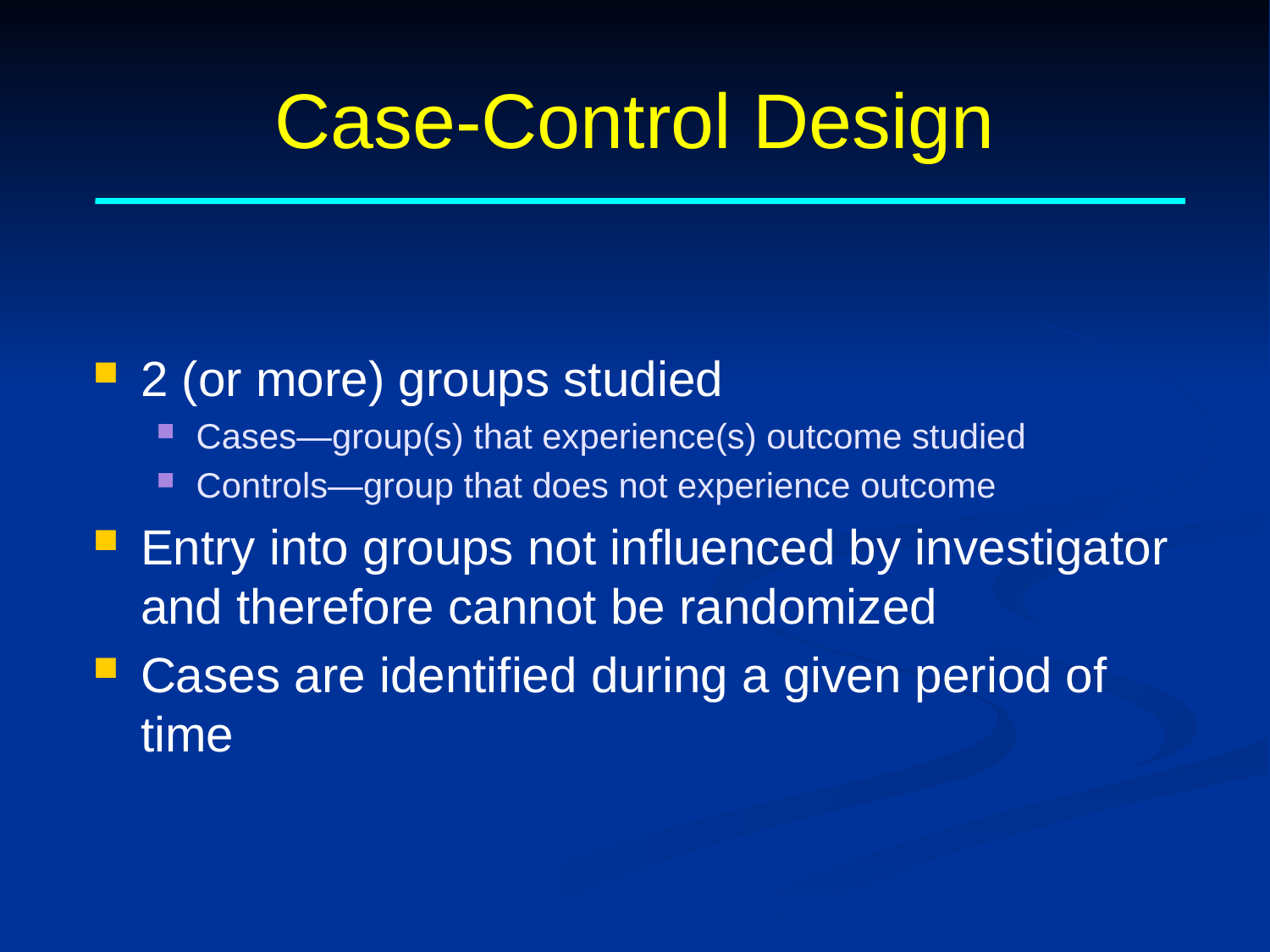

# Case-Control Design
2 (or more) groups studied
Cases—group(s) that experience(s) outcome studied
Controls—group that does not experience outcome
Entry into groups not influenced by investigator and therefore cannot be randomized
Cases are identified during a given period of time